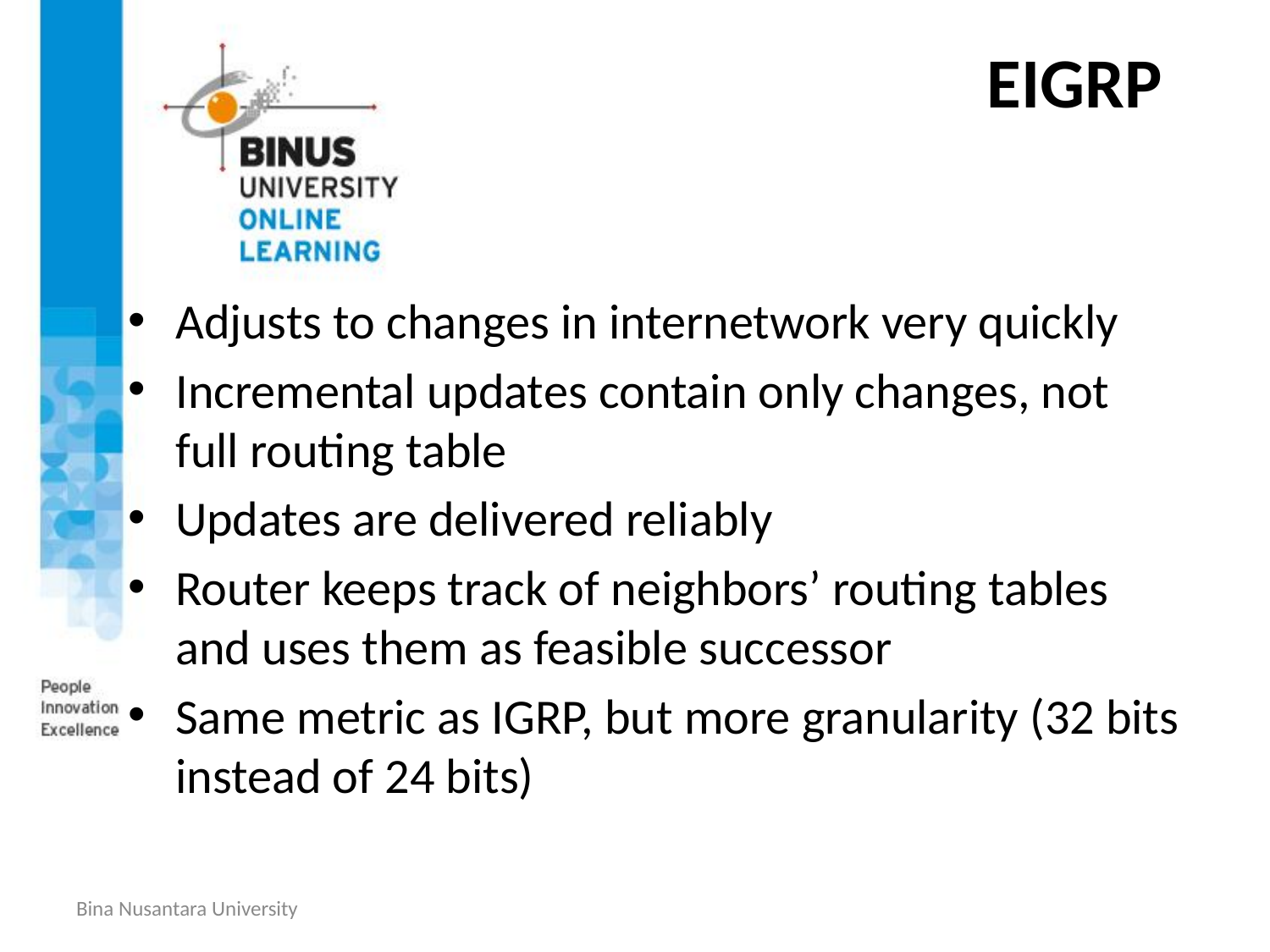

# EIGRP
Adjusts to changes in internetwork very quickly
Incremental updates contain only changes, not full routing table
Updates are delivered reliably
Router keeps track of neighbors’ routing tables and uses them as feasible successor
Same metric as IGRP, but more granularity (32 bits instead of 24 bits)
Bina Nusantara University